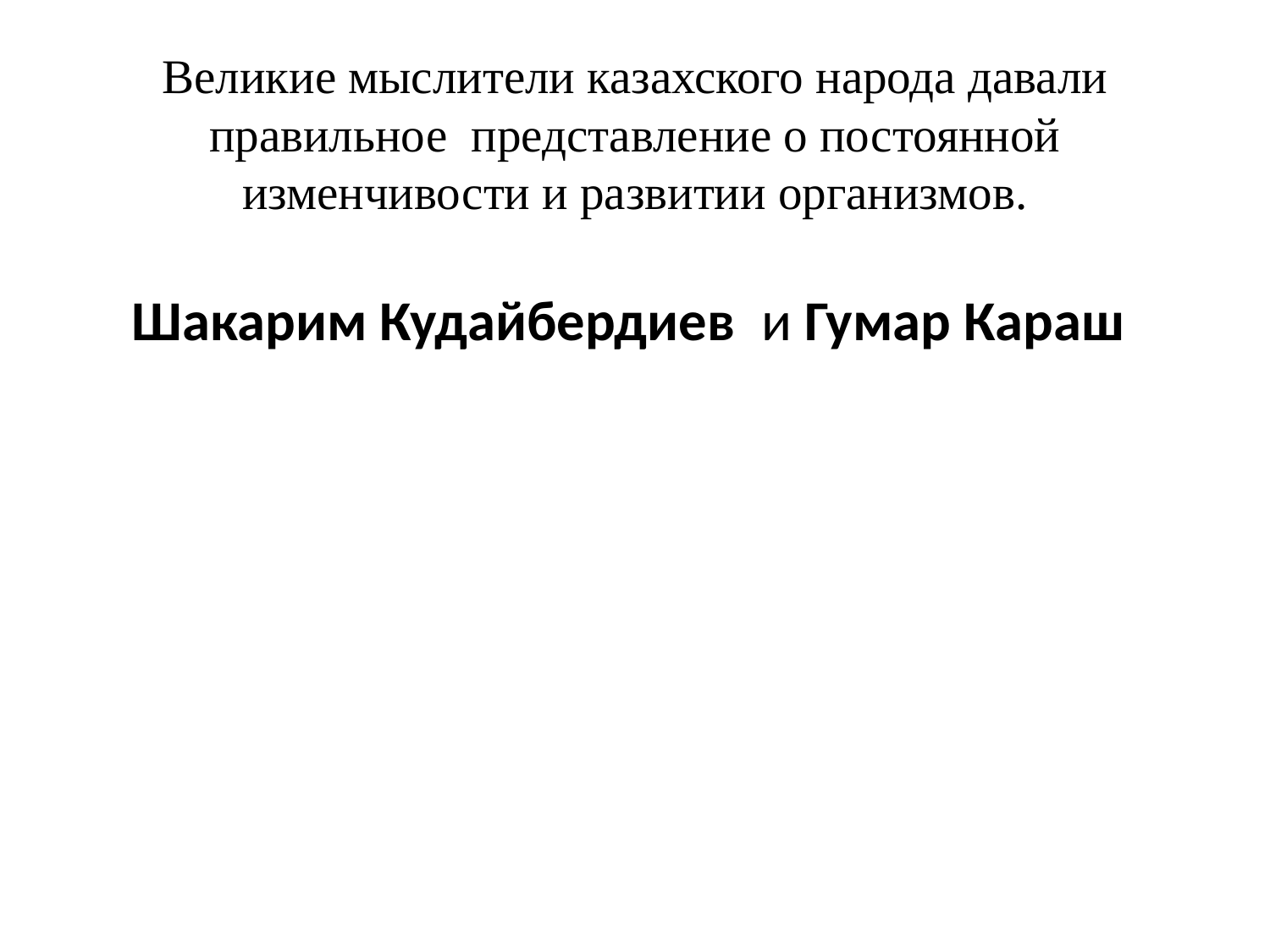

# Великие мыслители казахского народа давали правильное  представление о постоянной изменчивости и развитии организмов.
Шакарим Кудайбердиев  и Гумар Караш